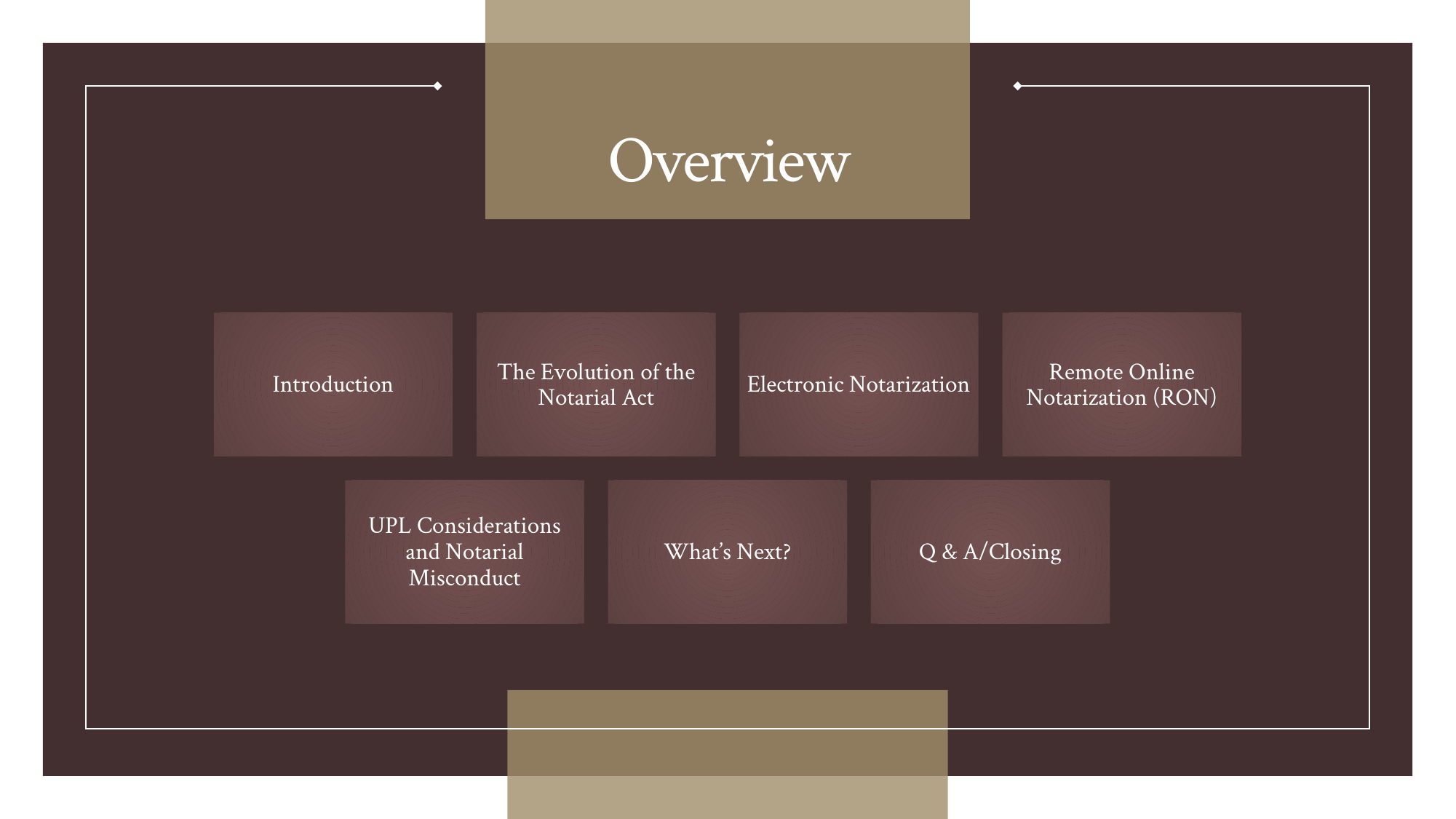

# Overview
Introduction
The Evolution of the Notarial Act
Electronic Notarization
Remote Online Notarization (RON)
UPL Considerations and Notarial Misconduct
What’s Next?
Q & A/Closing